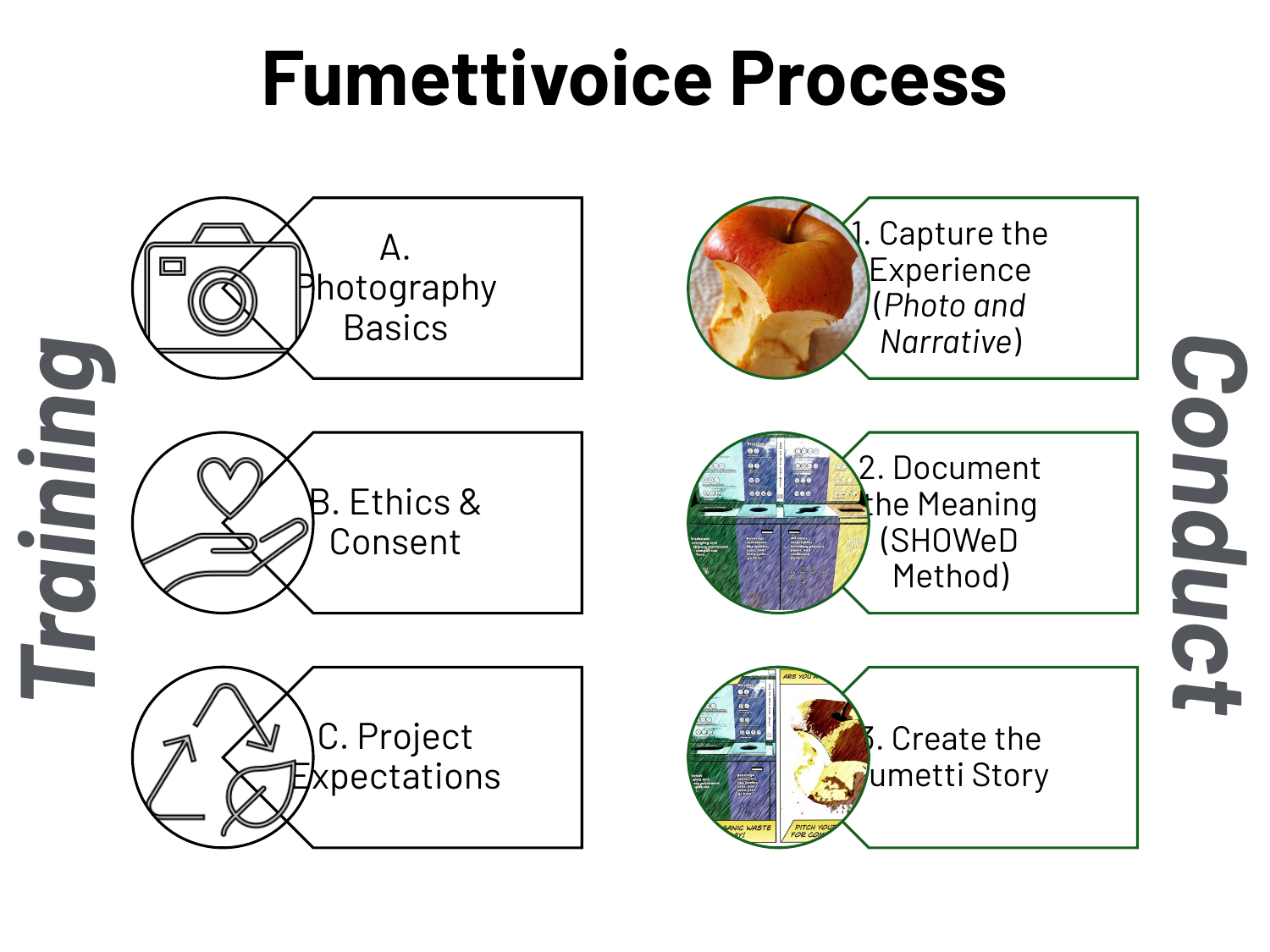

# Fumettivoice Process
A. Photography Basics
B. Ethics & Consent
C. Project Expectations
1. Capture the Experience (Photo and Narrative)
2. Document the Meaning (SHOWeD Method)
3. Create the Fumetti Story
Training
Conduct